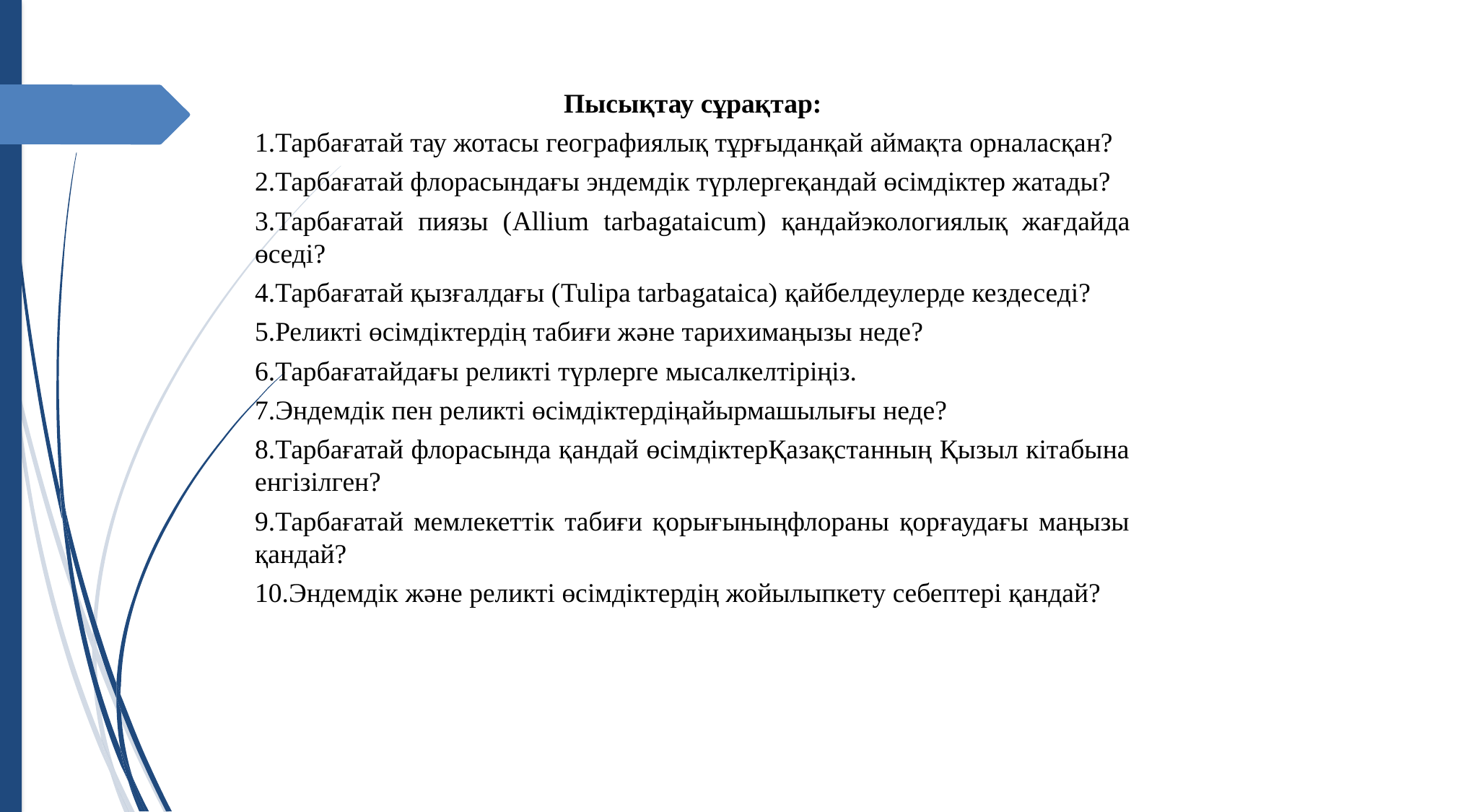

Пысықтау сұрақтар:
1.Тарбағатай тау жотасы географиялық тұрғыданқай аймақта орналасқан?
2.Тарбағатай флорасындағы эндемдік түрлергеқандай өсімдіктер жатады?
3.Тарбағатай пиязы (Allium tarbagataicum) қандайэкологиялық жағдайда өседі?
4.Тарбағатай қызғалдағы (Tulipa tarbagataica) қайбелдеулерде кездеседі?
5.Реликті өсімдіктердің табиғи және тарихимаңызы неде?
6.Тарбағатайдағы реликті түрлерге мысалкелтіріңіз.
7.Эндемдік пен реликті өсімдіктердіңайырмашылығы неде?
8.Тарбағатай флорасында қандай өсімдіктерҚазақстанның Қызыл кітабына енгізілген?
9.Тарбағатай мемлекеттік табиғи қорығыныңфлораны қорғаудағы маңызы қандай?
10.Эндемдік және реликті өсімдіктердің жойылыпкету себептері қандай?